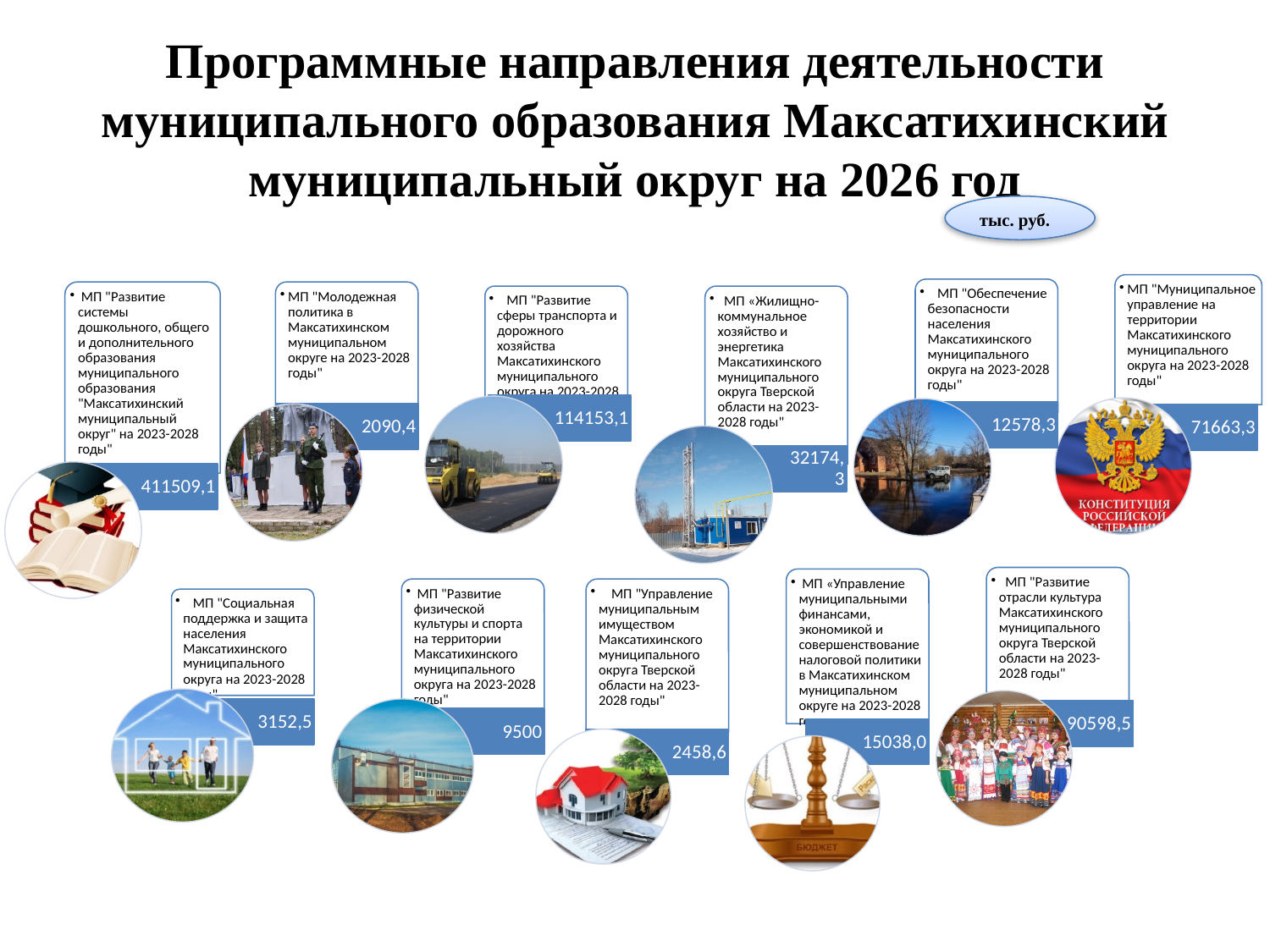

# Программные направления деятельности муниципального образования Максатихинский муниципальный округ на 2026 год
тыс. руб.
МП "Муниципальное управление на территории Максатихинского муниципального округа на 2023-2028 годы"
71663,3
   МП "Обеспечение безопасности населения Максатихинского муниципального округа на 2023-2028 годы"
12578,3
  МП «Жилищно-коммунальное хозяйство и энергетика Максатихинского муниципального  округа Тверской области на 2023-2028 годы"
32174,3
   МП "Развитие сферы транспорта и дорожного хозяйства Максатихинского муниципального округа на 2023-2028 годы"
114153,1
МП "Молодежная политика в Максатихинском муниципальном округе на 2023-2028 годы"
2090,4
 МП "Развитие системы дошкольного, общего и дополнительного образования муниципального образования "Максатихинский муниципальный округ" на 2023-2028 годы"
411509,1
  МП "Развитие отрасли культура Максатихинского муниципального округа Тверской области на 2023-2028 годы"
90598,5
 МП «Управление муниципальными финансами, экономикой и совершенствование налоговой политики в Максатихинском муниципальном округе на 2023-2028 годы»
15038,0
    МП "Управление муниципальным имуществом Максатихинского  муниципального округа Тверской области на 2023-2028 годы"
2458,6
 МП "Развитие физической культуры и спорта на территории Максатихинского муниципального округа на 2023-2028 годы"
9500
   МП "Социальная поддержка и защита населения Максатихинского муниципального округа на 2023-2028 годы"
3152,5